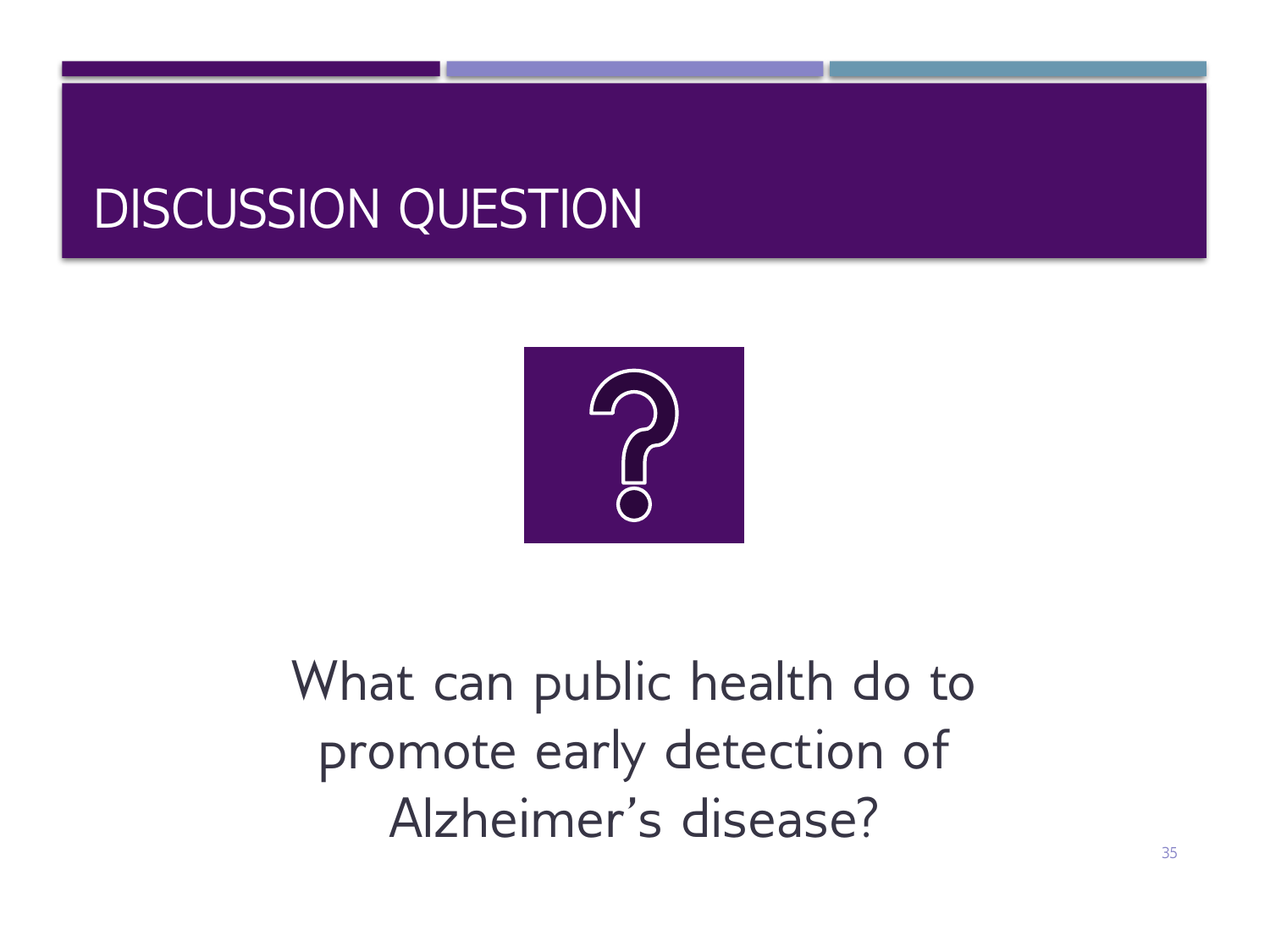

# Discussion Question

What can public health do to promote early detection of Alzheimer’s disease?
35